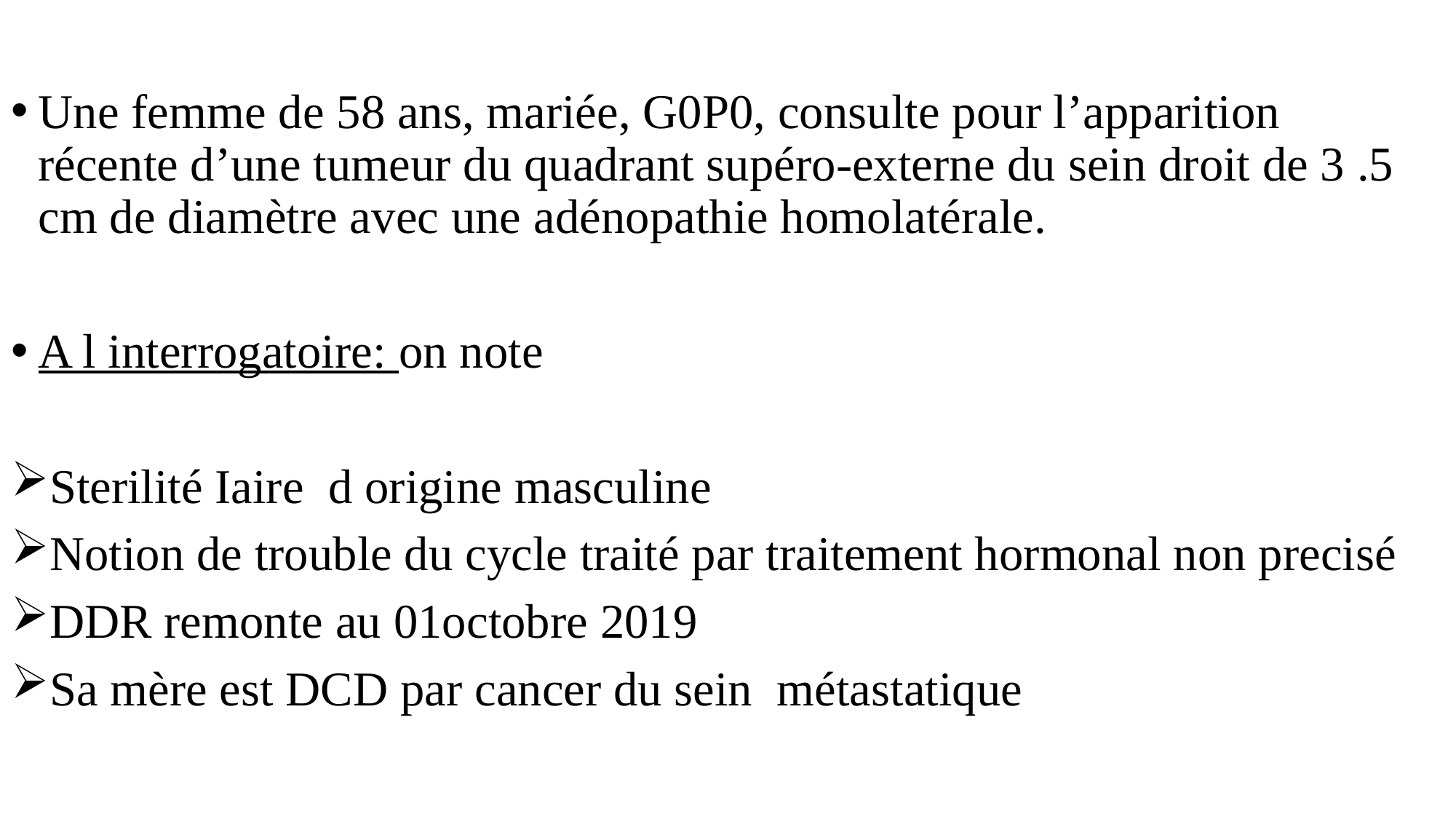

Une femme de 58 ans, mariée, G0P0, consulte pour l’apparition récente d’une tumeur du quadrant supéro-externe du sein droit de 3 .5 cm de diamètre avec une adénopathie homolatérale.

A l interrogatoire: on note

Sterilité Iaire  d origine masculine
Notion de trouble du cycle traité par traitement hormonal non precisé
DDR remonte au 01octobre 2019
Sa mère est DCD par cancer du sein  métastatique